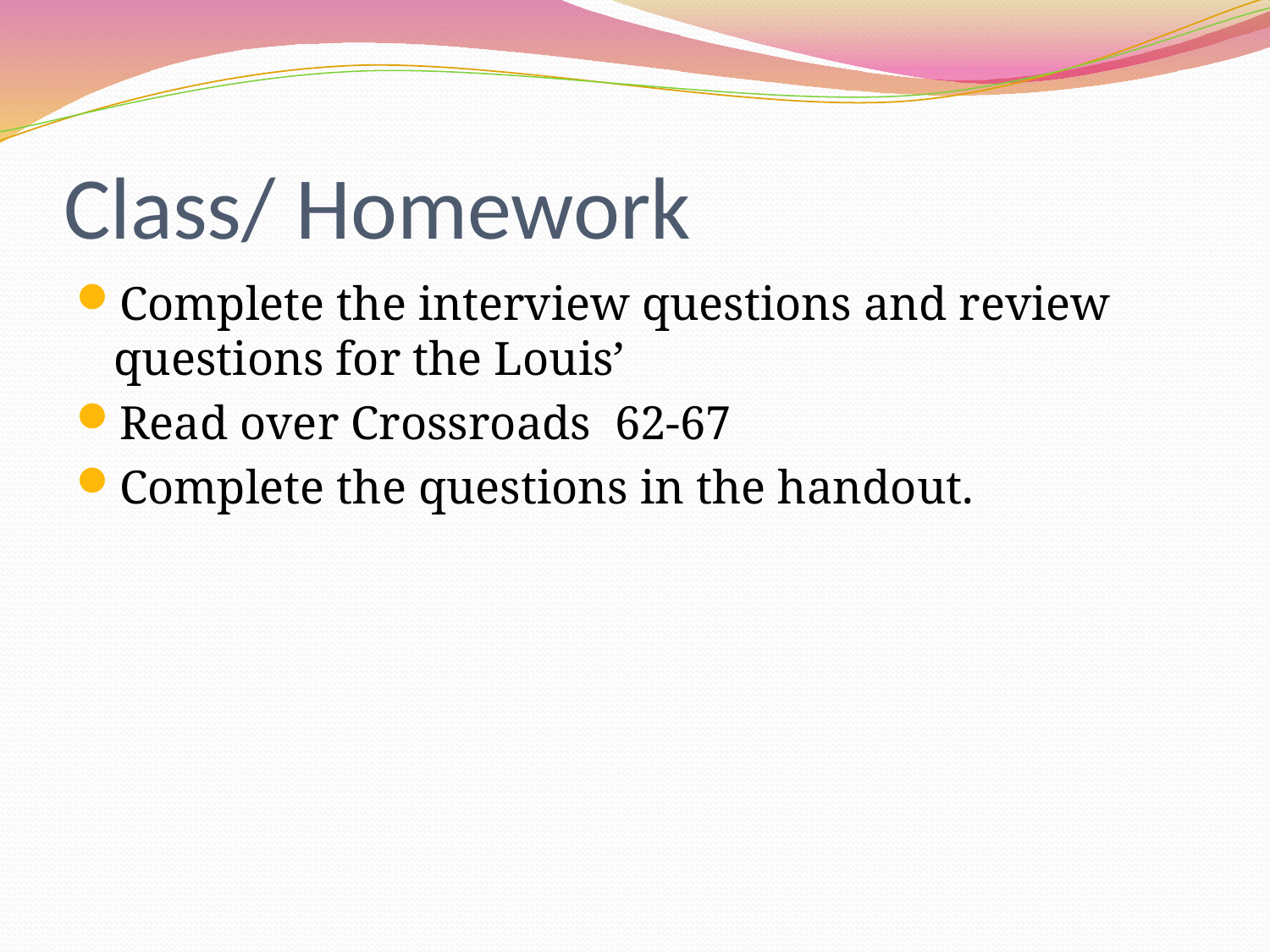

# Class/ Homework
Complete the interview questions and review questions for the Louis’
Read over Crossroads  62-67
Complete the questions in the handout.